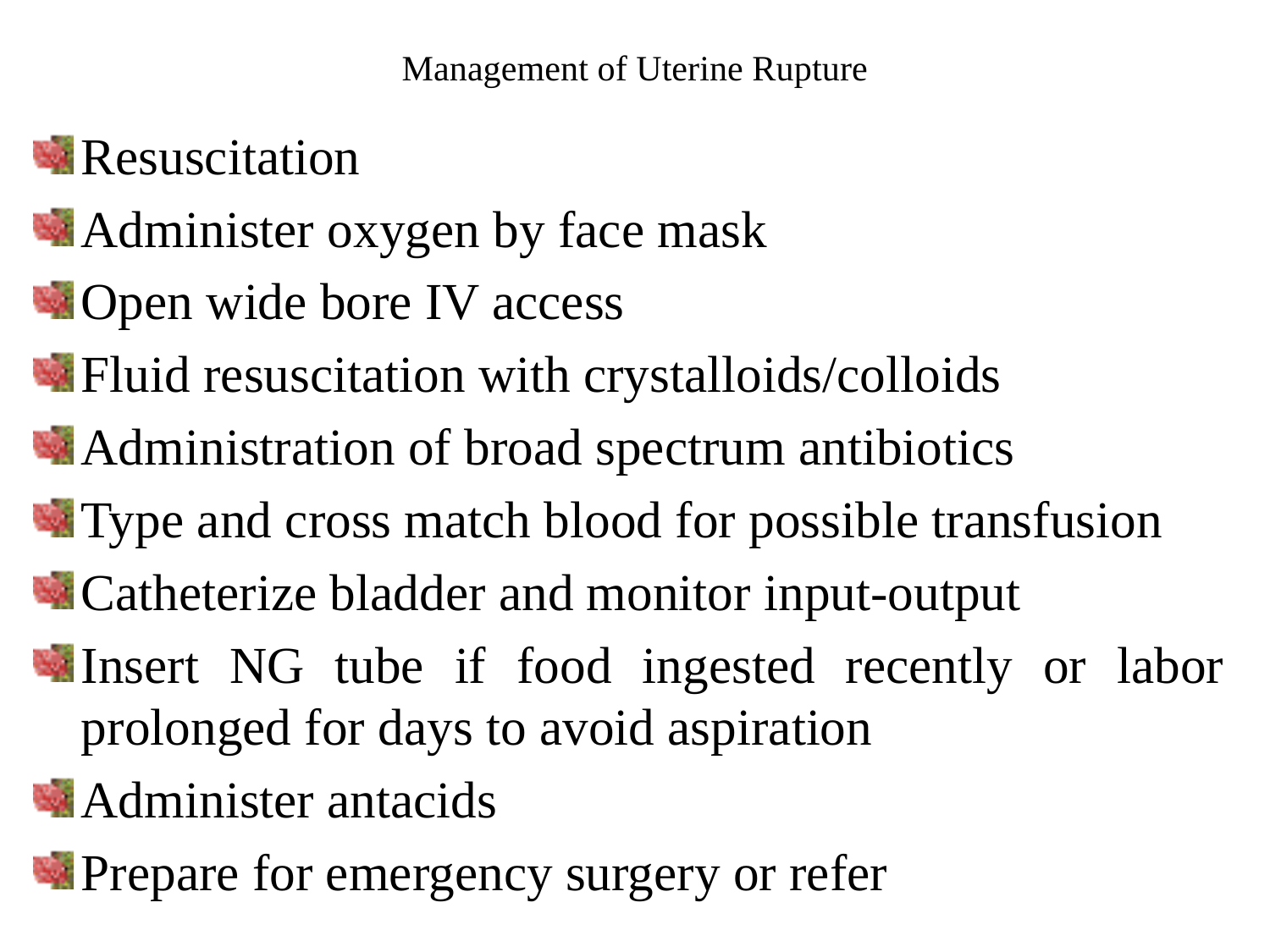

# Management of Uterine Rupture
Resuscitation
Administer oxygen by face mask
Open wide bore IV access
Fluid resuscitation with crystalloids/colloids
Administration of broad spectrum antibiotics
Type and cross match blood for possible transfusion
Catheterize bladder and monitor input-output
Insert NG tube if food ingested recently or labor prolonged for days to avoid aspiration
Administer antacids
Prepare for emergency surgery or refer